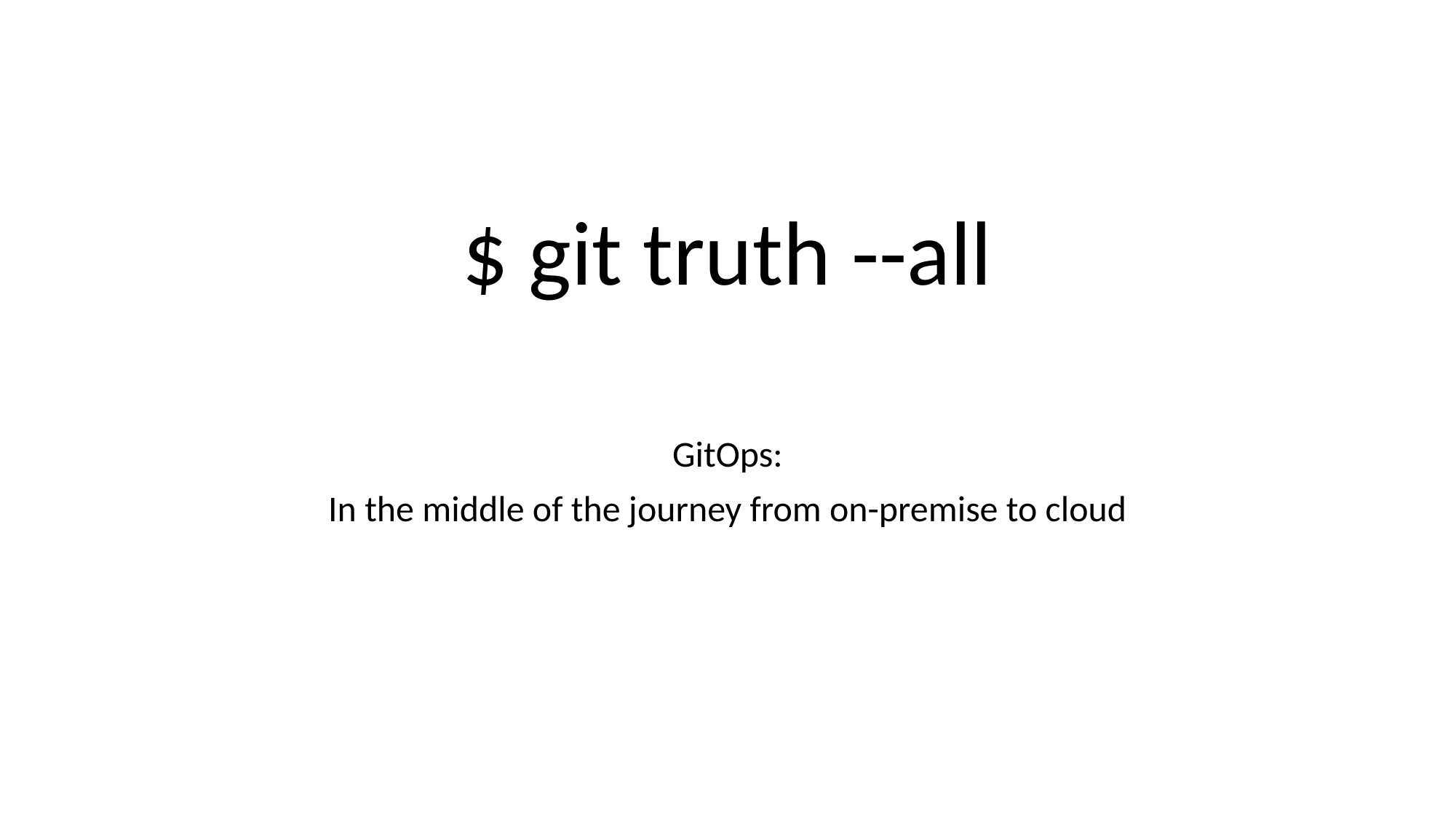

# $ git truth --all
GitOps:
In the middle of the journey from on-premise to cloud